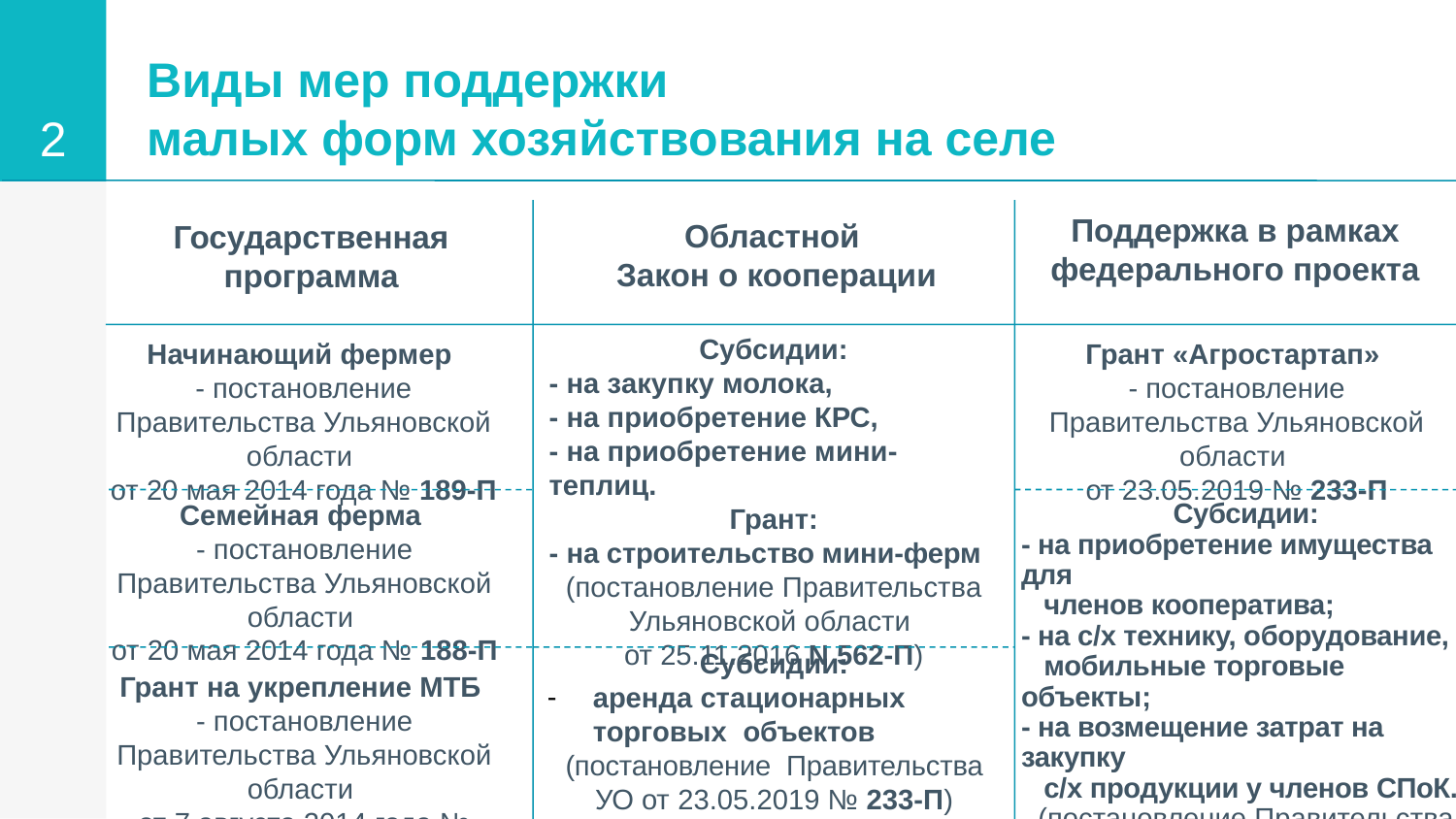

2
Виды мер поддержки
малых форм хозяйствования на селе

Поддержка в рамках федерального проекта
Областной
Закон о кооперации
Государственная программа

Субсидии:
- на закупку молока,
- на приобретение КРС,
- на приобретение мини-теплиц.
Грант:
- на строительство мини-ферм
(постановление Правительства Ульяновской области
от 25.11.2016 N 562-П)
Начинающий фермер 
- постановление Правительства Ульяновской области
от 20 мая 2014 года № 189-П
Грант «Агростартап» 
- постановление Правительства Ульяновской области
от 23.05.2019 № 233-П

Семейная ферма 
- постановление Правительства Ульяновской области
от 20 мая 2014 года № 188-П
Субсидии:
- на приобретение имущества для
   членов кооператива;
- на с/х технику, оборудование,
   мобильные торговые объекты;
- на возмещение затрат на закупку
   с/х продукции у членов СПоК.
(постановление Правительства Ульяновской области
от 23.05.2019 № 233-П)
Субсидии:
аренда стационарных торговых  объектов
(постановление  Правительства УО от 23.05.2019 № 233-П)

Грант на укрепление МТБ 
- постановление Правительства Ульяновской области
от 7 августа 2014 года № 346-П